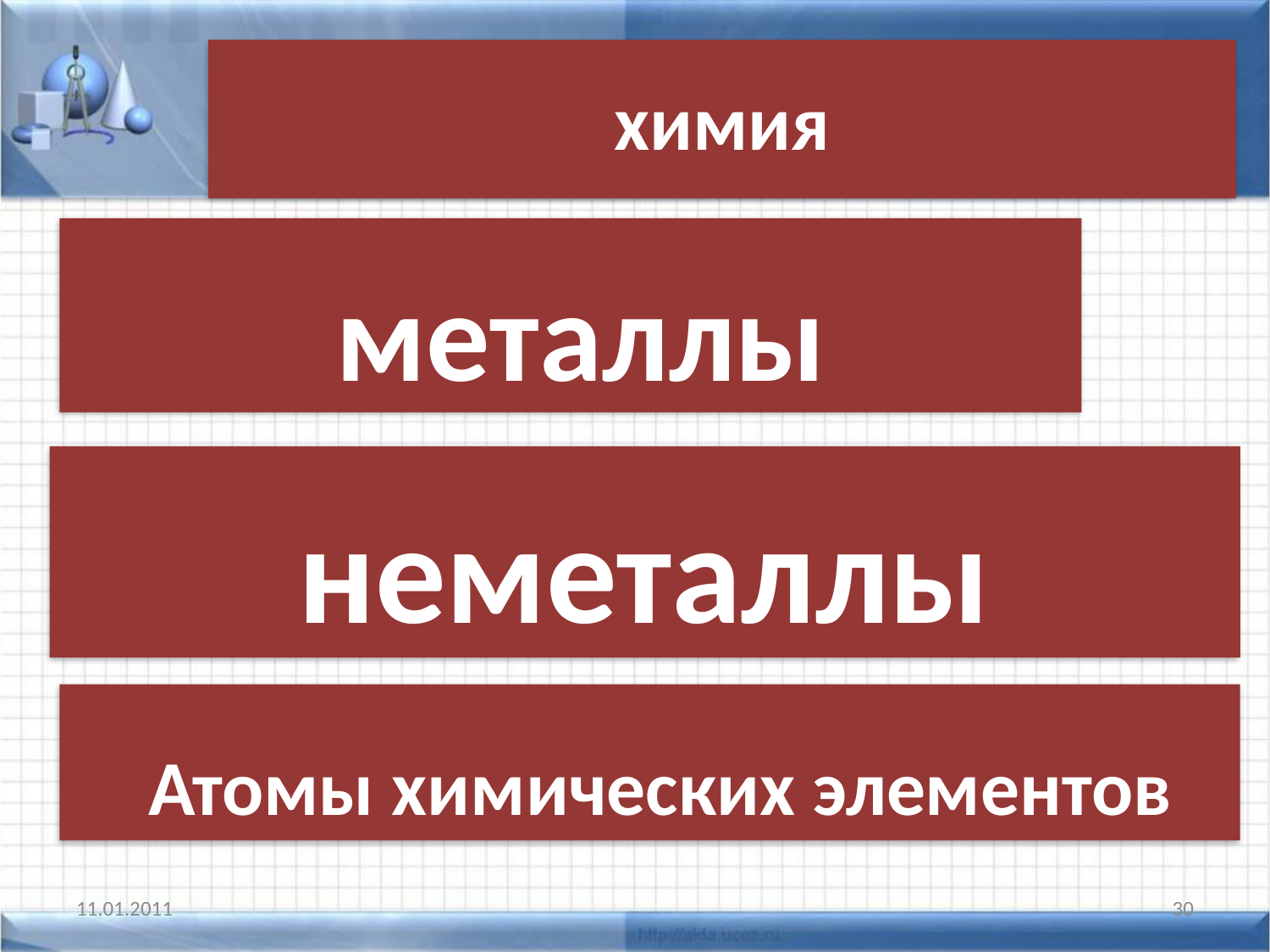

# химия

 металлы

неметаллы

 Атомы химических элементов
11.01.2011
30